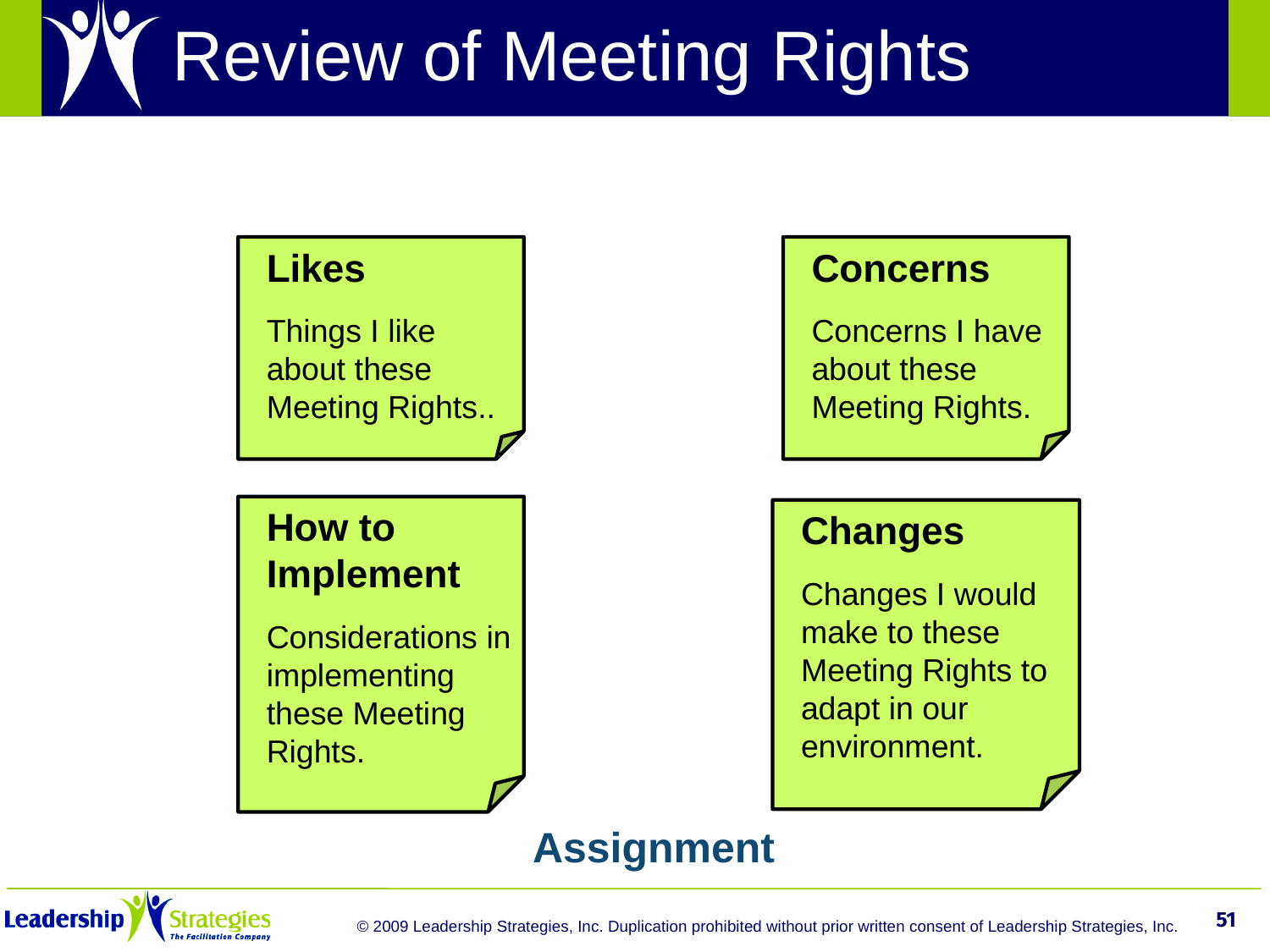

# Review of Meeting Rights
Likes
Things I like about these Meeting Rights..
Concerns
Concerns I have about these Meeting Rights.
How to Implement
Considerations in implementing these Meeting Rights.
Changes
Changes I would make to these Meeting Rights to adapt in our environment.
Assignment
51
© 2009 Leadership Strategies, Inc. Duplication prohibited without prior written consent of Leadership Strategies, Inc.